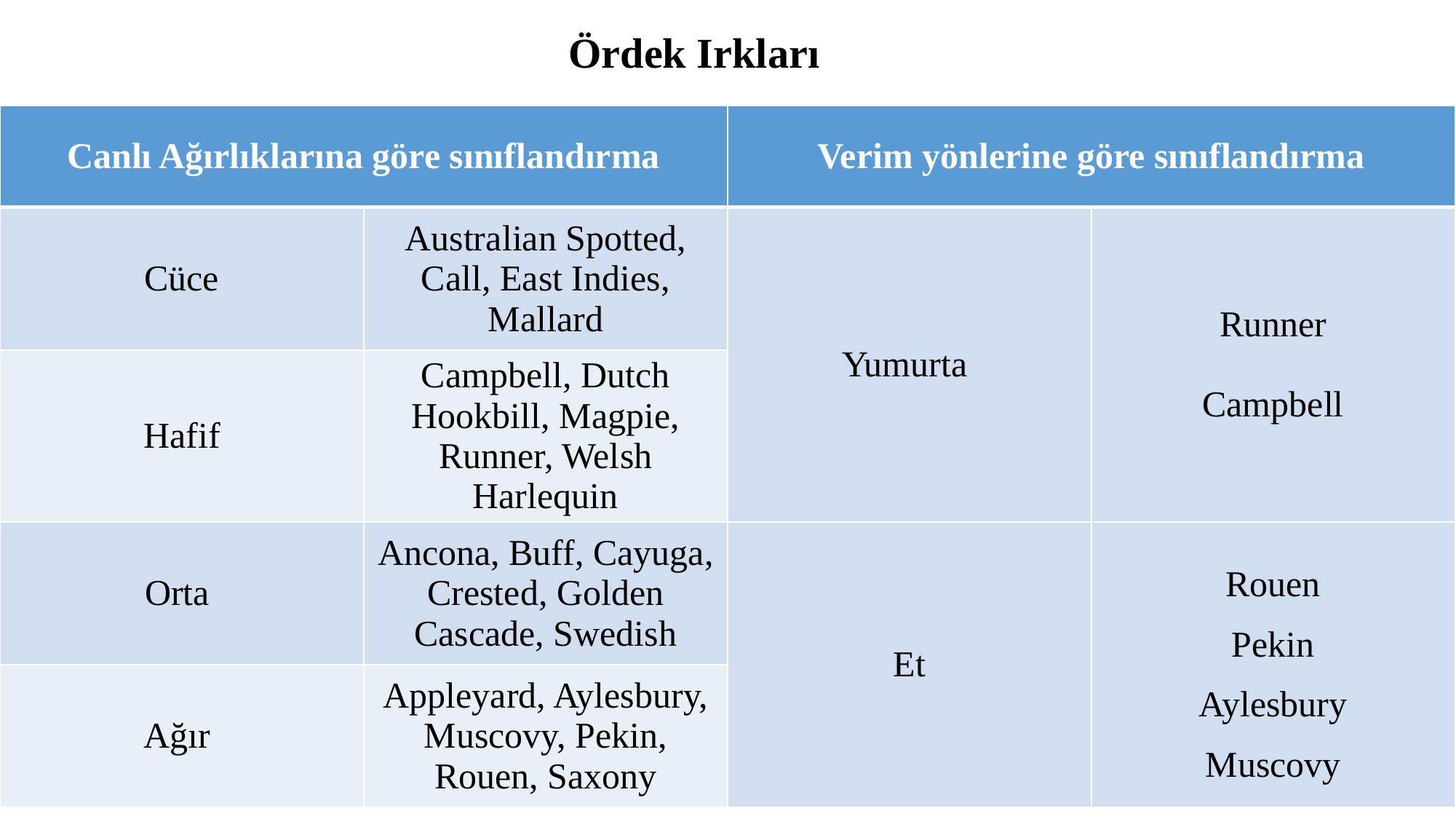

Ördek Irkları
| Canlı Ağırlıklarına göre sınıflandırma |  | Verim yönlerine göre sınıflandırma |  |
| --- | --- | --- | --- |
| Cüce | Australian Spotted, Call, East Indies, Mallard | Yumurta | Runner Campbell |
| Hafif | Campbell, Dutch Hookbill, Magpie, Runner, Welsh Harlequin |  |  |
| Orta | Ancona, Buff, Cayuga, Crested, Golden Cascade, Swedish | Et | Rouen Pekin Aylesbury Muscovy |
| Ağır | Appleyard, Aylesbury, Muscovy, Pekin, Rouen, Saxony |  |  |